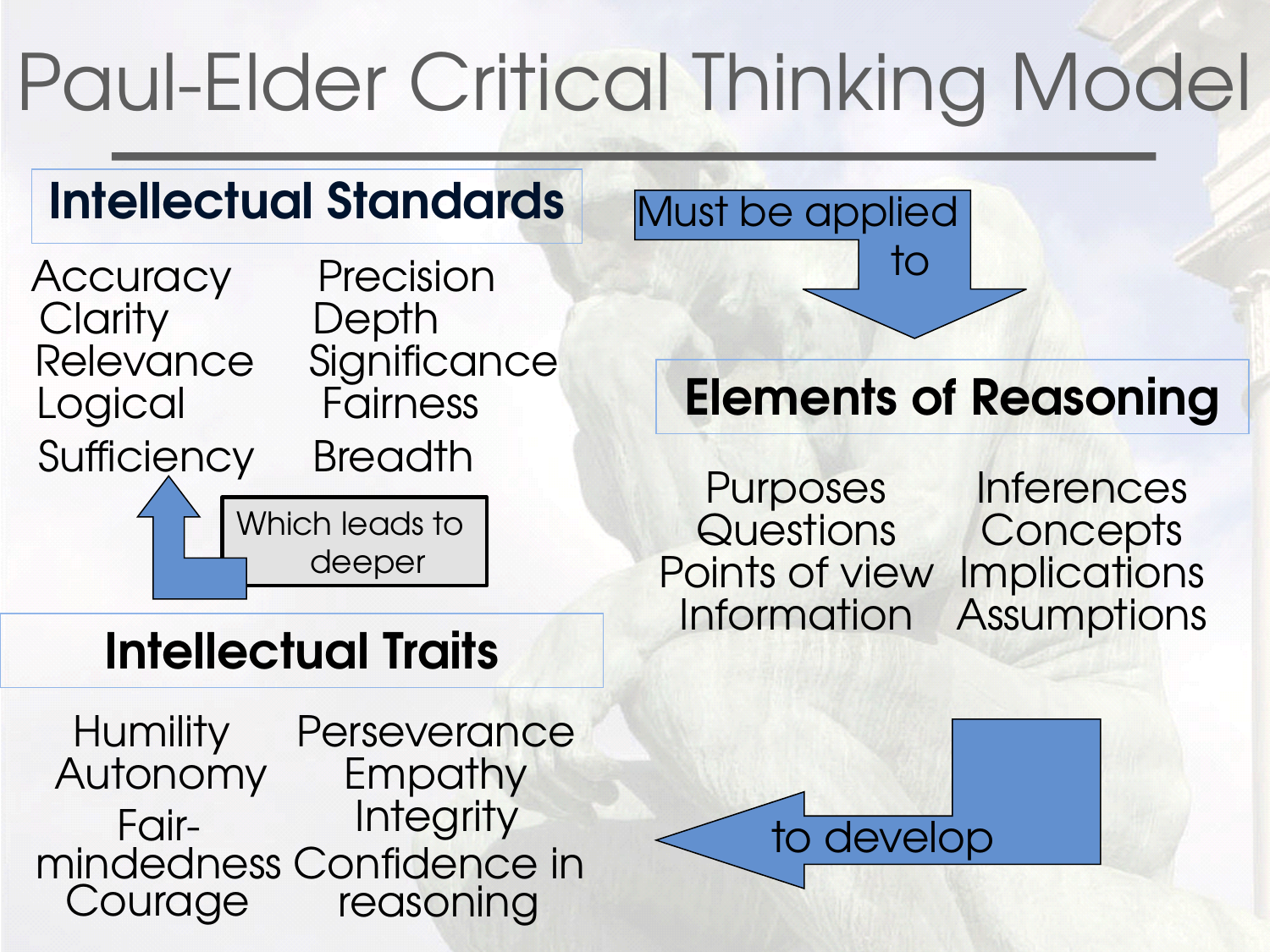

# Paul-Elder Critical Thinking Model
Intellectual Standards
Must be applied
		to

Accuracy
Precision
Clarity
Depth
Relevance
Significance
Elements of Reasoning
Logical
Fairness
Sufficiency
Breadth
Purposes
Inferences

Which leads to     deeper
Questions
Concepts
Points of view
Implications
Information

Assumptions
Intellectual Traits
Humility
Perseverance
Autonomy
Empathy
Integrity
Fair-
mindedness
to develop
Confidence in
reasoning
Courage